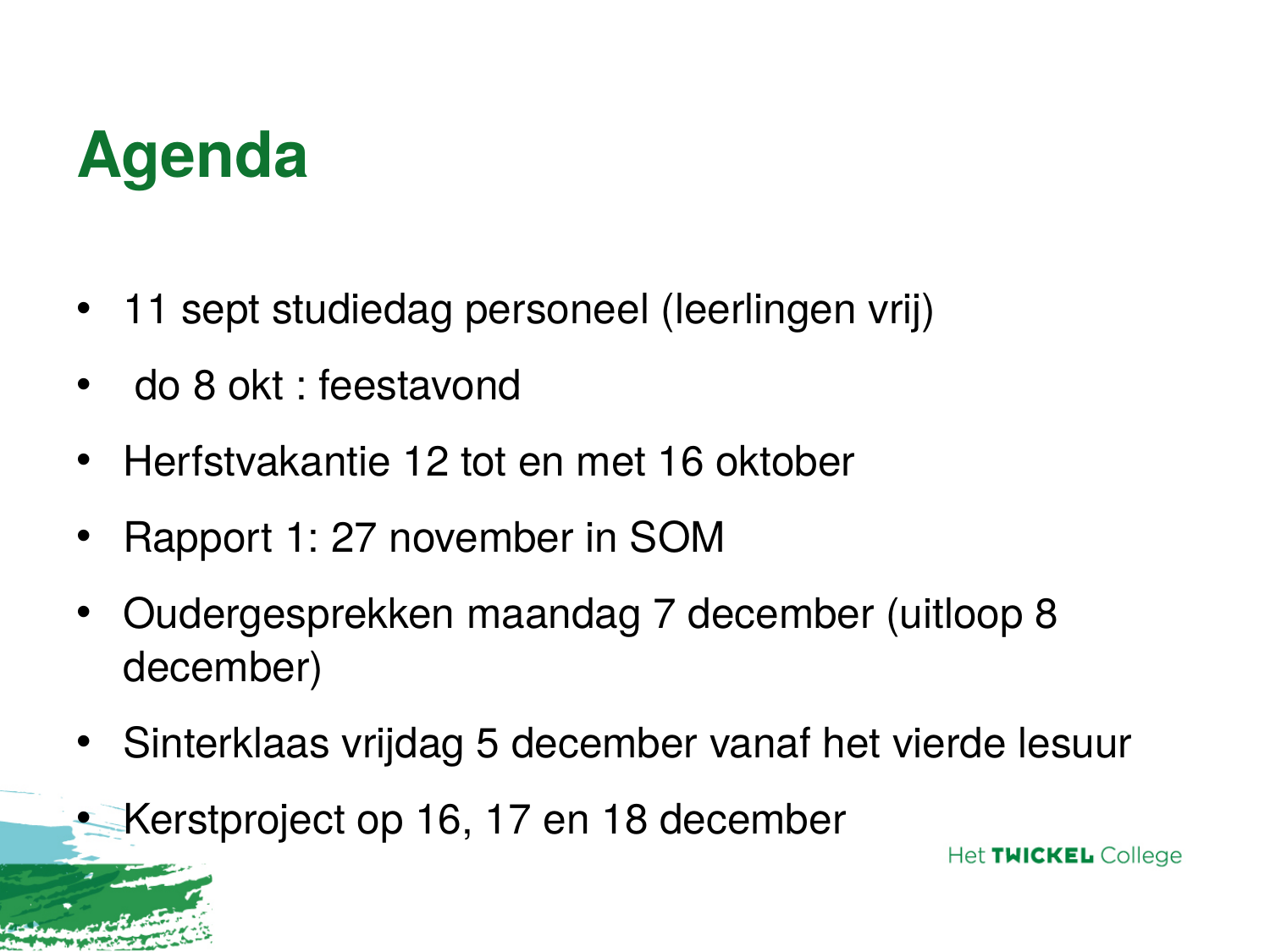

# Agenda

11 sept studiedag personeel (leerlingen vrij)
 do 8 okt : feestavond
Herfstvakantie 12 tot en met 16 oktober
Rapport 1: 27 november in SOM
Oudergesprekken maandag 7 december (uitloop 8 december)
Sinterklaas vrijdag 5 december vanaf het vierde lesuur
Kerstproject op 16, 17 en 18 december